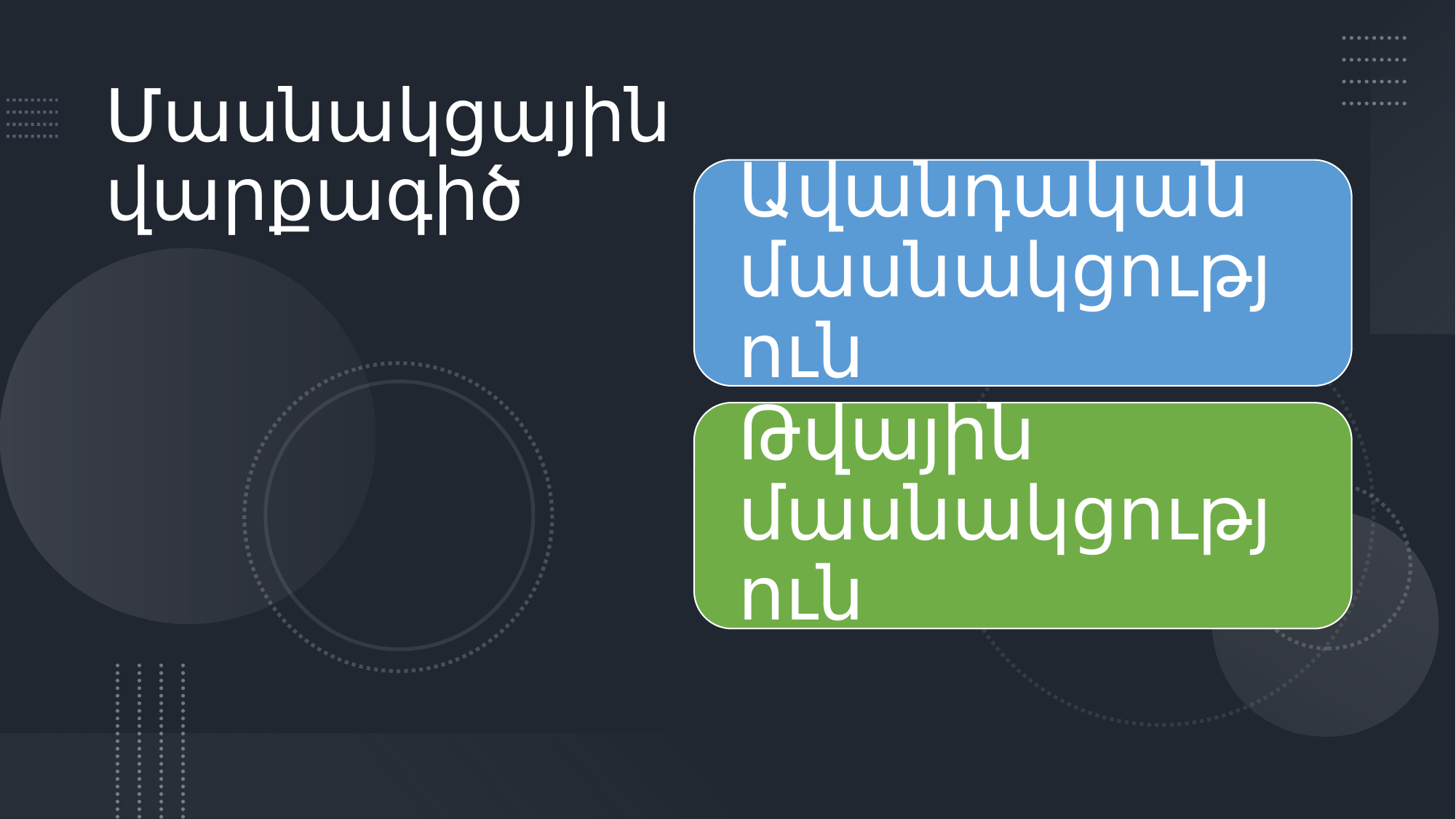

Ավանդական մասնակցություն
Թվային մասնակցություն
# Մասնակցային վարքագիծ